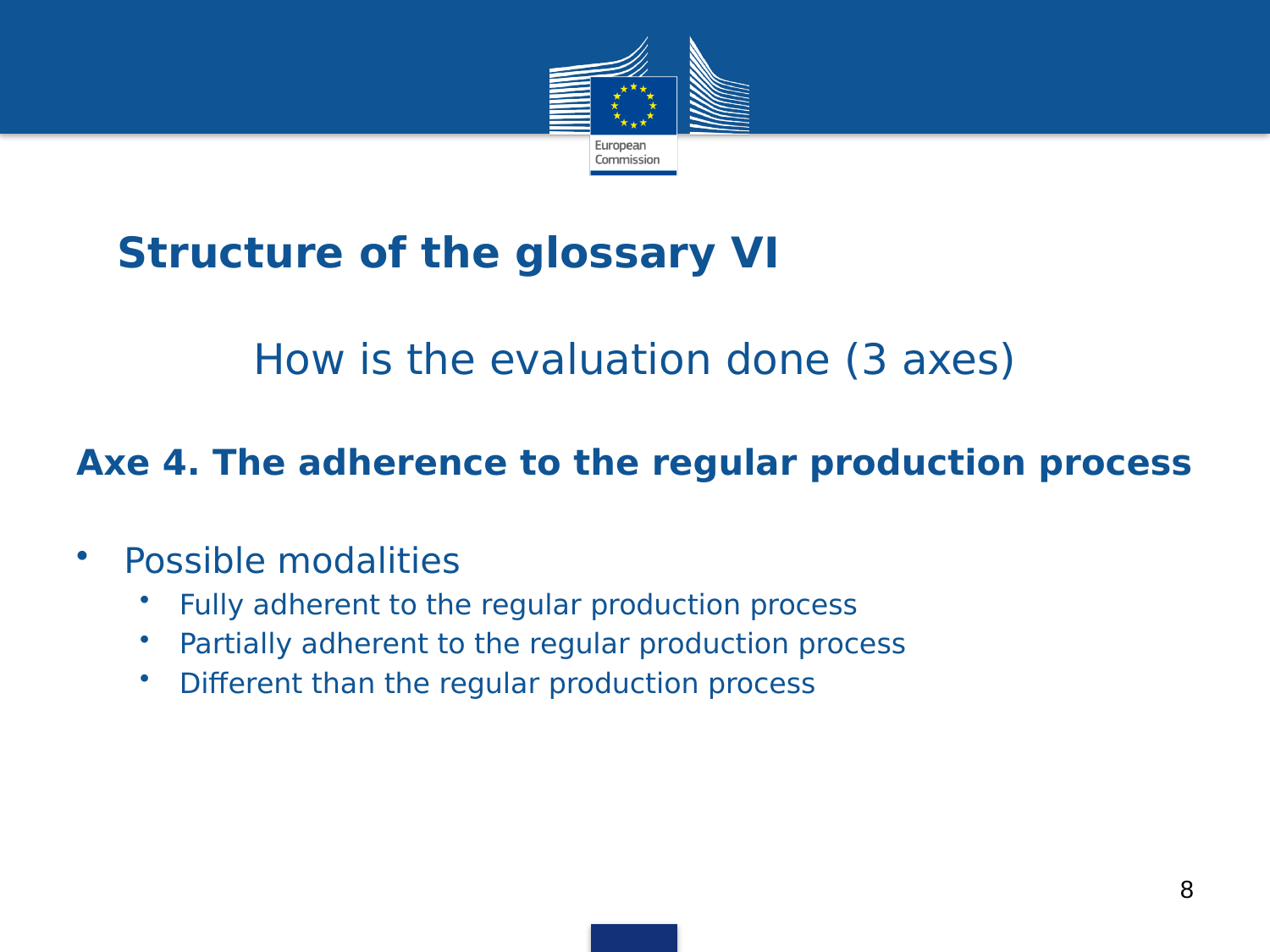

# Structure of the glossary VI
How is the evaluation done (3 axes)

Axe 4. The adherence to the regular production process

Possible modalities
Fully adherent to the regular production process
Partially adherent to the regular production process
Different than the regular production process
8